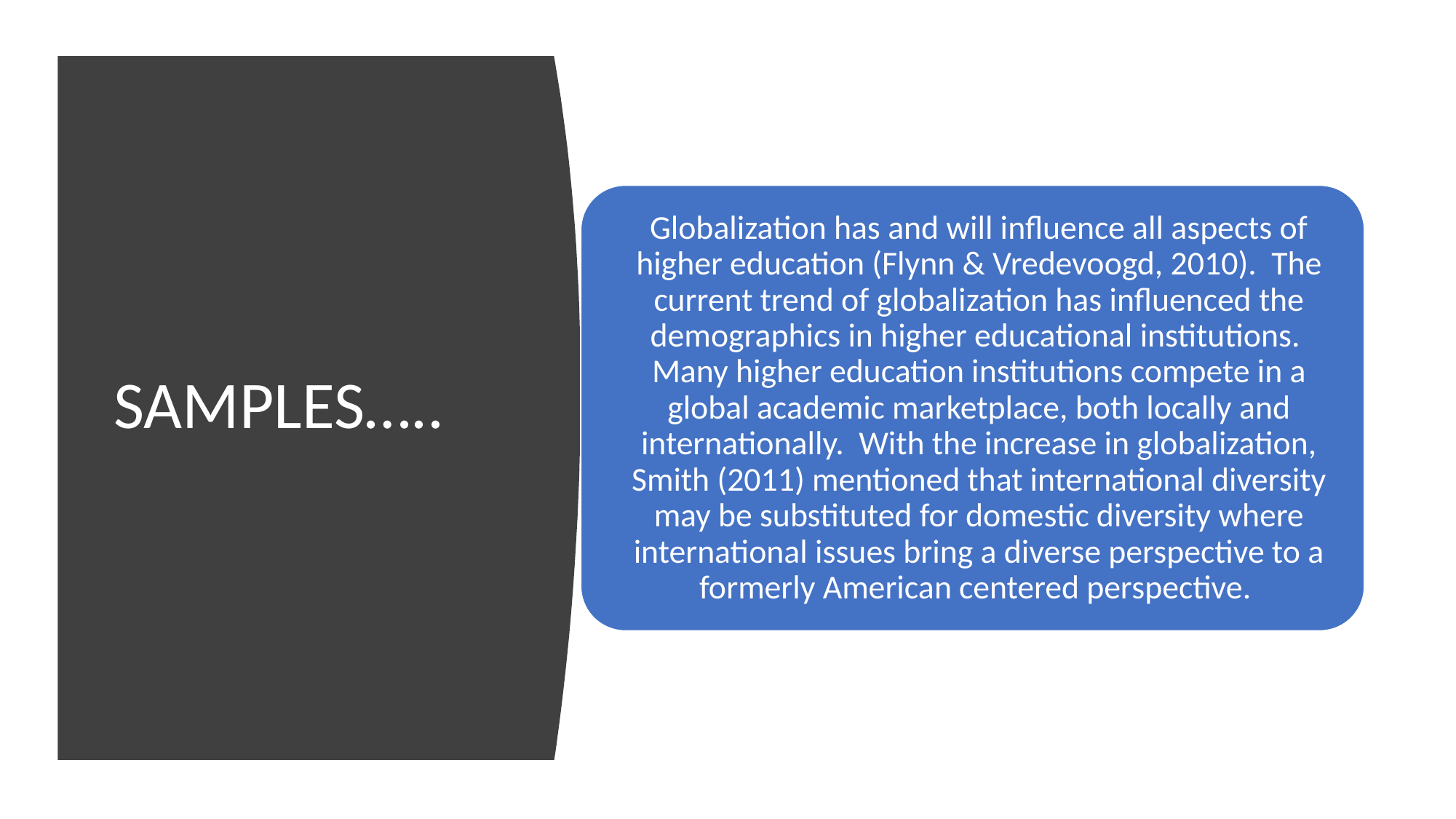

Globalization has and will influence all aspects of higher education (Flynn & Vredevoogd, 2010).  The current trend of globalization has influenced the demographics in higher educational institutions.  Many higher education institutions compete in a global academic marketplace, both locally and internationally.  With the increase in globalization, Smith (2011) mentioned that international diversity may be substituted for domestic diversity where international issues bring a diverse perspective to a formerly American centered perspective.

# SAMPLES…..